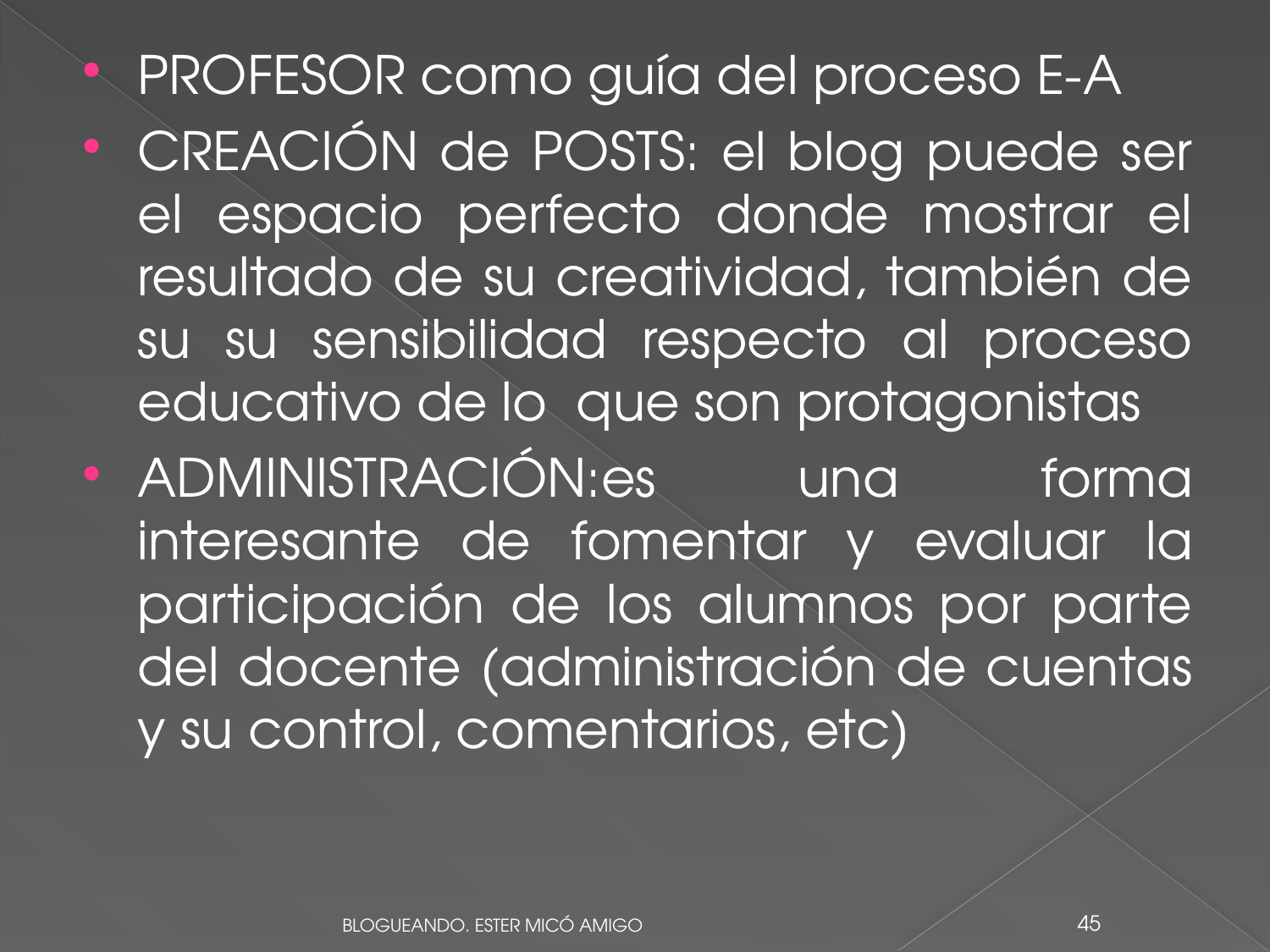

PROFESOR como guía del proceso E-A
CREACIÓN de POSTS: el blog puede ser el espacio perfecto donde mostrar el resultado de su creatividad, también de su su sensibilidad respecto al proceso educativo de lo  que son protagonistas
ADMINISTRACIÓN:es una forma interesante de fomentar y evaluar la participación de los alumnos por parte del docente (administración de cuentas y su control, comentarios, etc)
45
BLOGUEANDO. ESTER MICÓ AMIGO